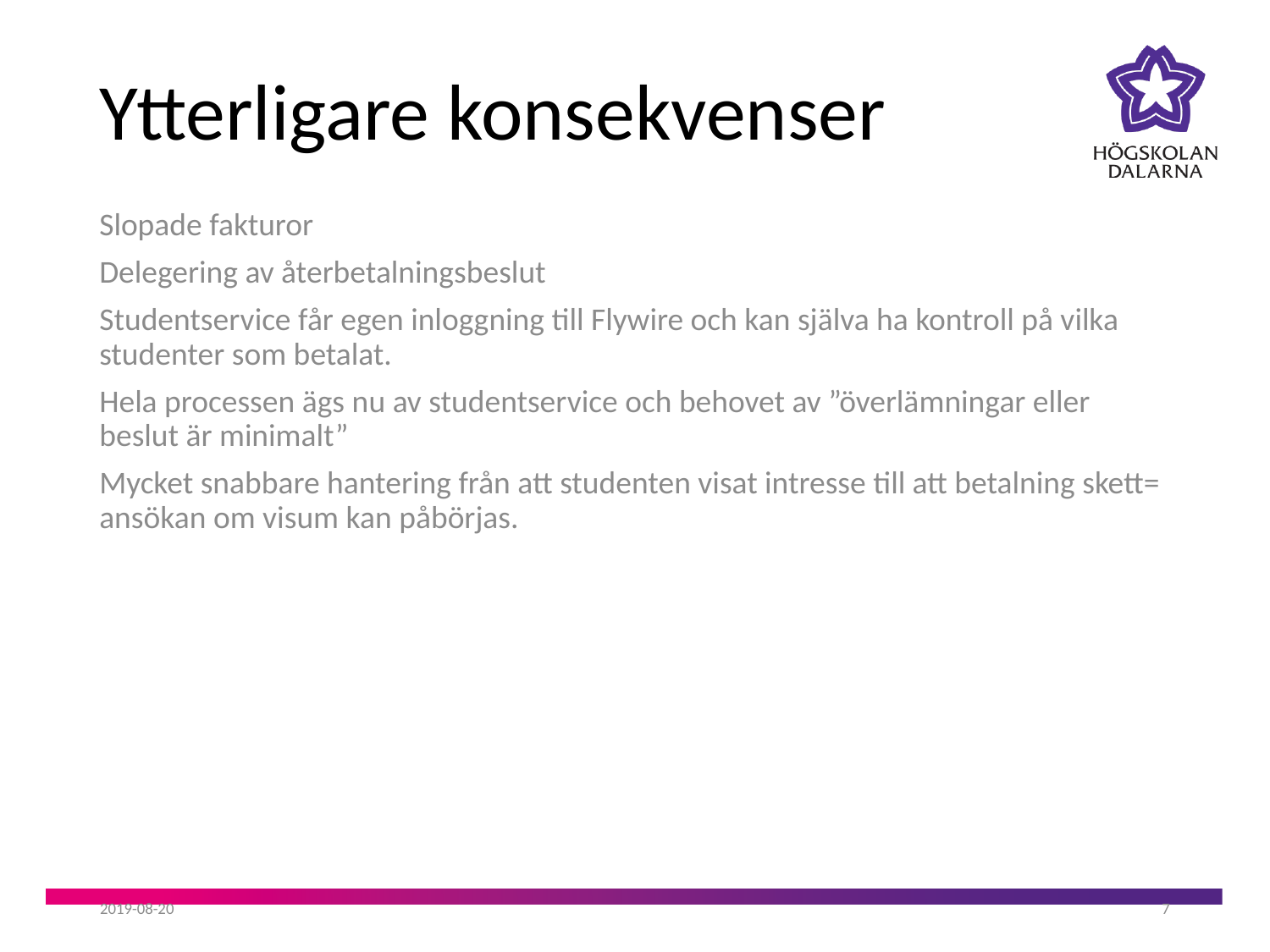

# Ytterligare konsekvenser
Slopade fakturor
Delegering av återbetalningsbeslut
Studentservice får egen inloggning till Flywire och kan själva ha kontroll på vilka studenter som betalat.
Hela processen ägs nu av studentservice och behovet av ”överlämningar eller beslut är minimalt”
Mycket snabbare hantering från att studenten visat intresse till att betalning skett= ansökan om visum kan påbörjas.

2019-08-20
7